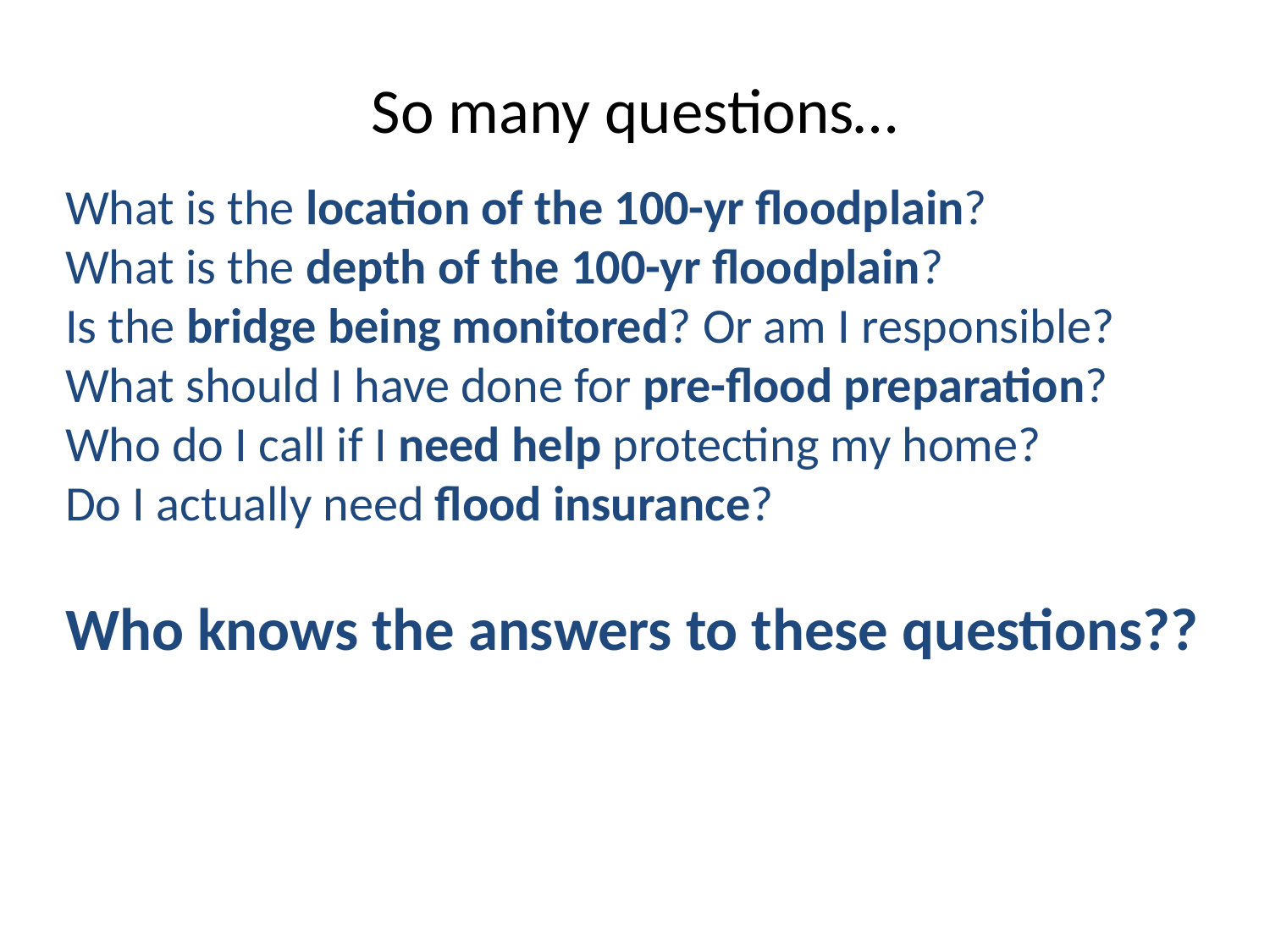

So many questions…
What is the location of the 100-yr floodplain?
What is the depth of the 100-yr floodplain?
Is the bridge being monitored? Or am I responsible?
What should I have done for pre-flood preparation?
Who do I call if I need help protecting my home?
Do I actually need flood insurance?

Who knows the answers to these questions??